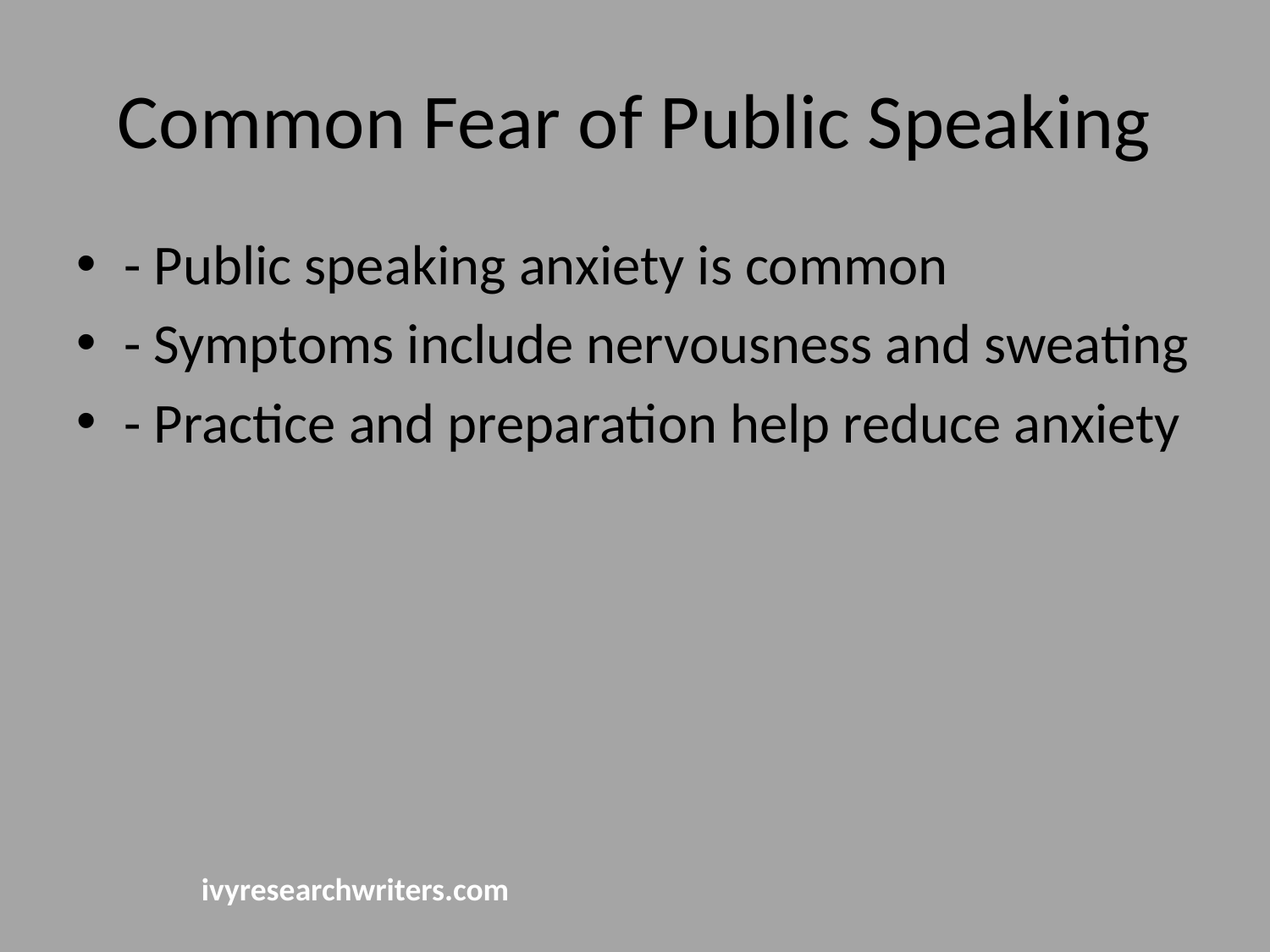

# Common Fear of Public Speaking
- Public speaking anxiety is common
- Symptoms include nervousness and sweating
- Practice and preparation help reduce anxiety
ivyresearchwriters.com